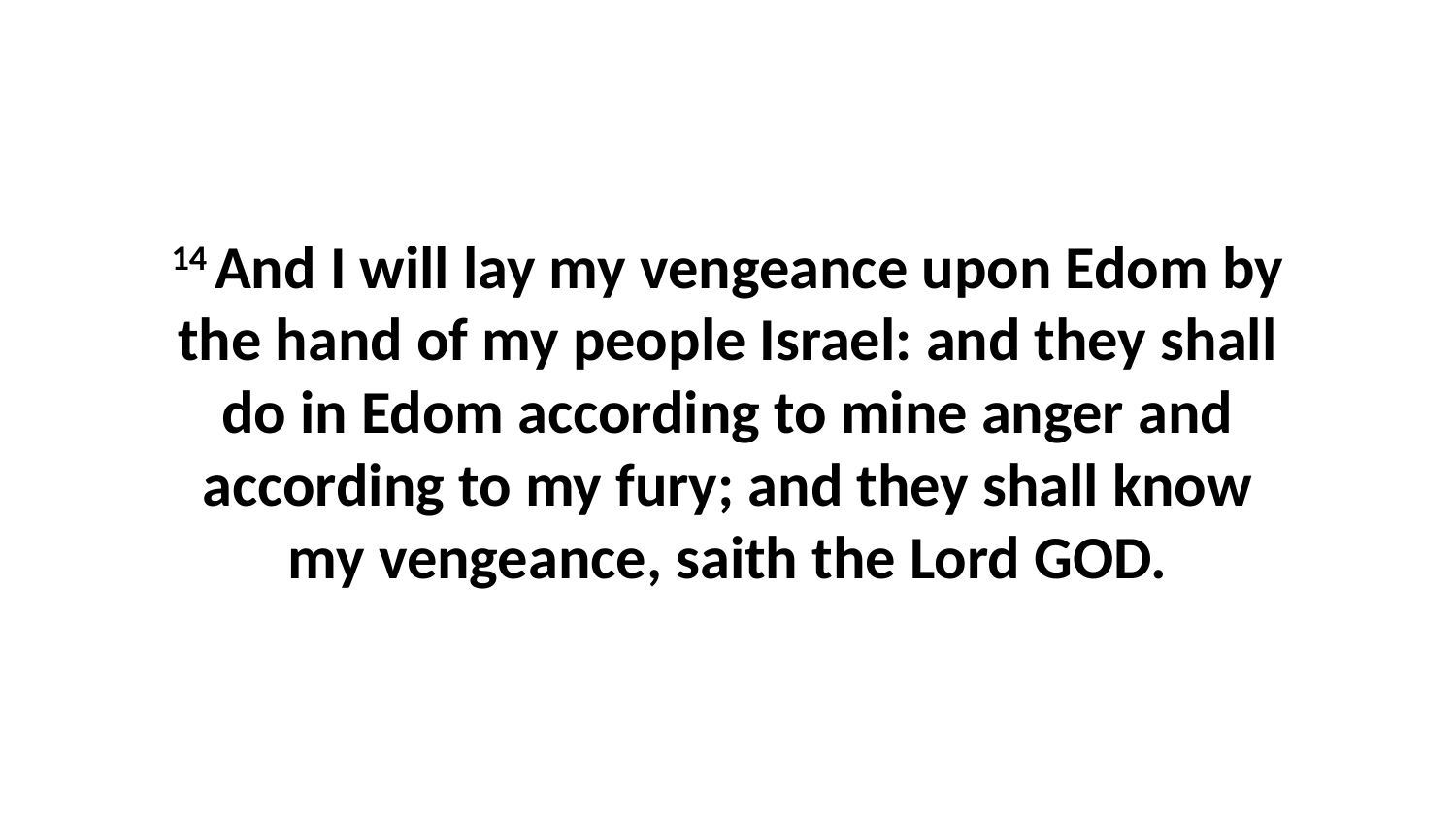

14 And I will lay my vengeance upon Edom by the hand of my people Israel: and they shall do in Edom according to mine anger and according to my fury; and they shall know my vengeance, saith the Lord GOD.